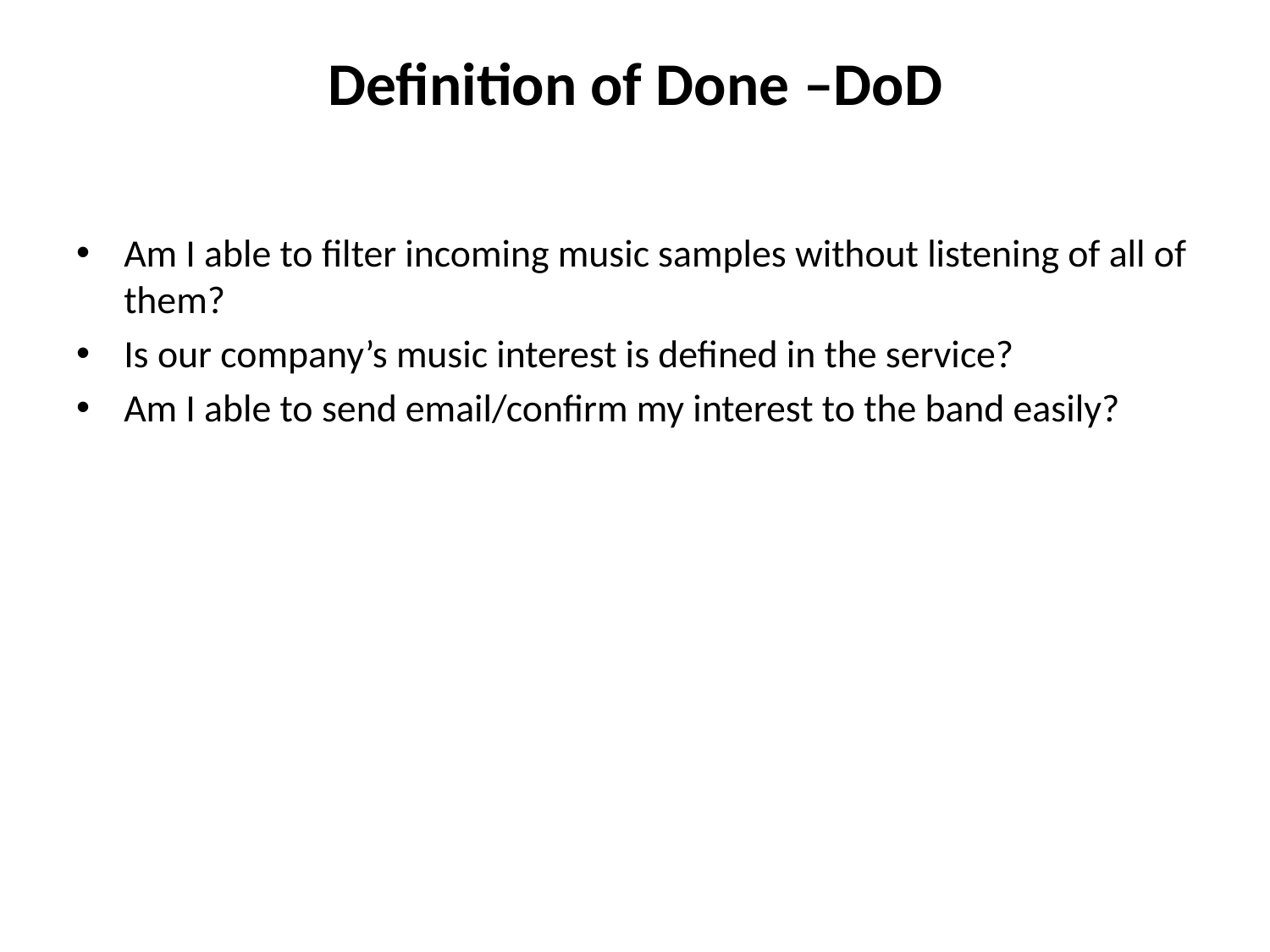

# Definition of Done –DoD
Am I able to filter incoming music samples without listening of all of them?
Is our company’s music interest is defined in the service?
Am I able to send email/confirm my interest to the band easily?